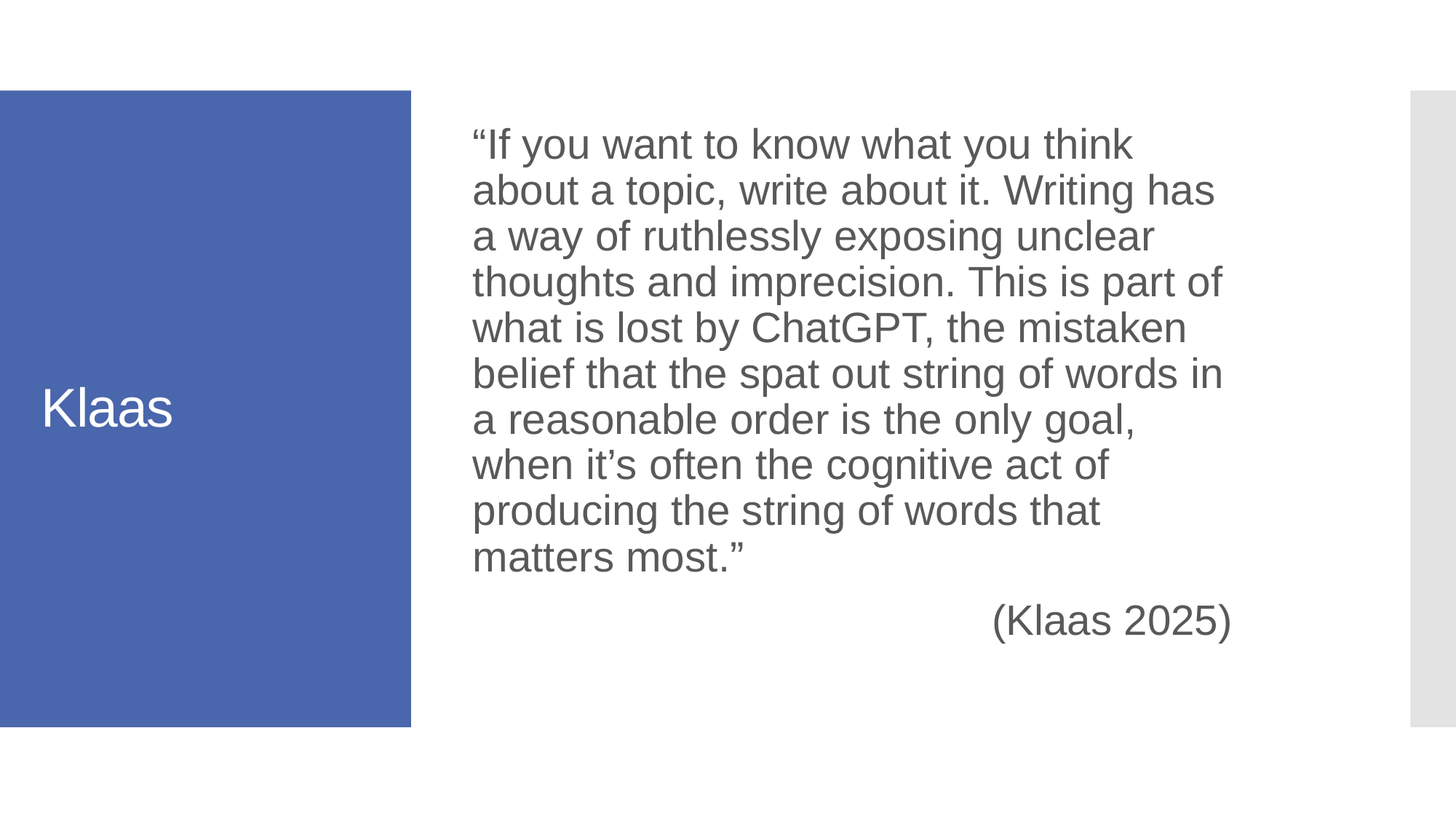

“If you want to know what you think about a topic, write about it. Writing has a way of ruthlessly exposing unclear thoughts and imprecision. This is part of what is lost by ChatGPT, the mistaken belief that the spat out string of words in a reasonable order is the only goal, when it’s often the cognitive act of producing the string of words that matters most.”
(Klaas 2025)

# Klaas